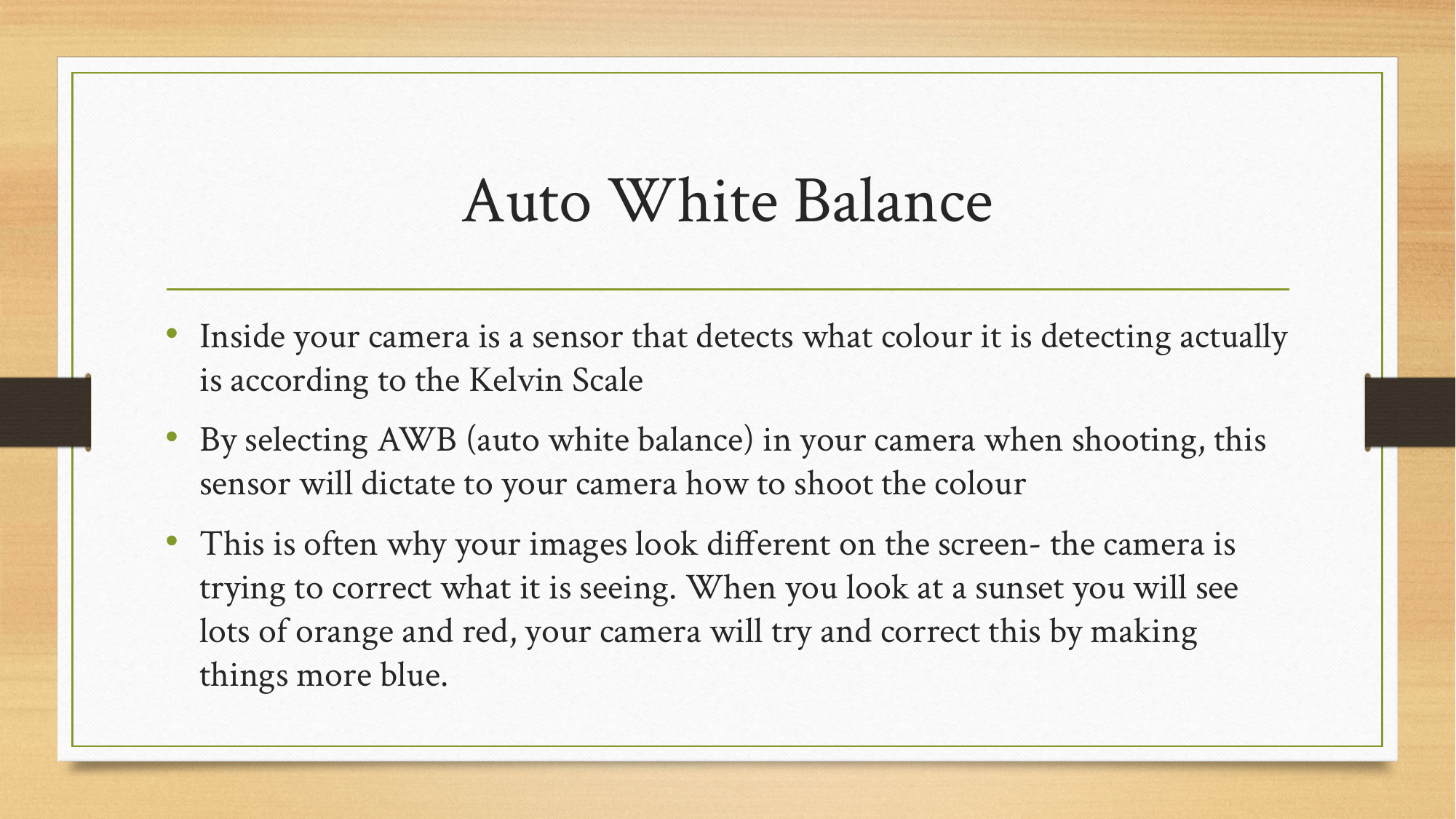

# Auto White Balance
Inside your camera is a sensor that detects what colour it is detecting actually is according to the Kelvin Scale
By selecting AWB (auto white balance) in your camera when shooting, this sensor will dictate to your camera how to shoot the colour
This is often why your images look different on the screen- the camera is trying to correct what it is seeing. When you look at a sunset you will see lots of orange and red, your camera will try and correct this by making things more blue.